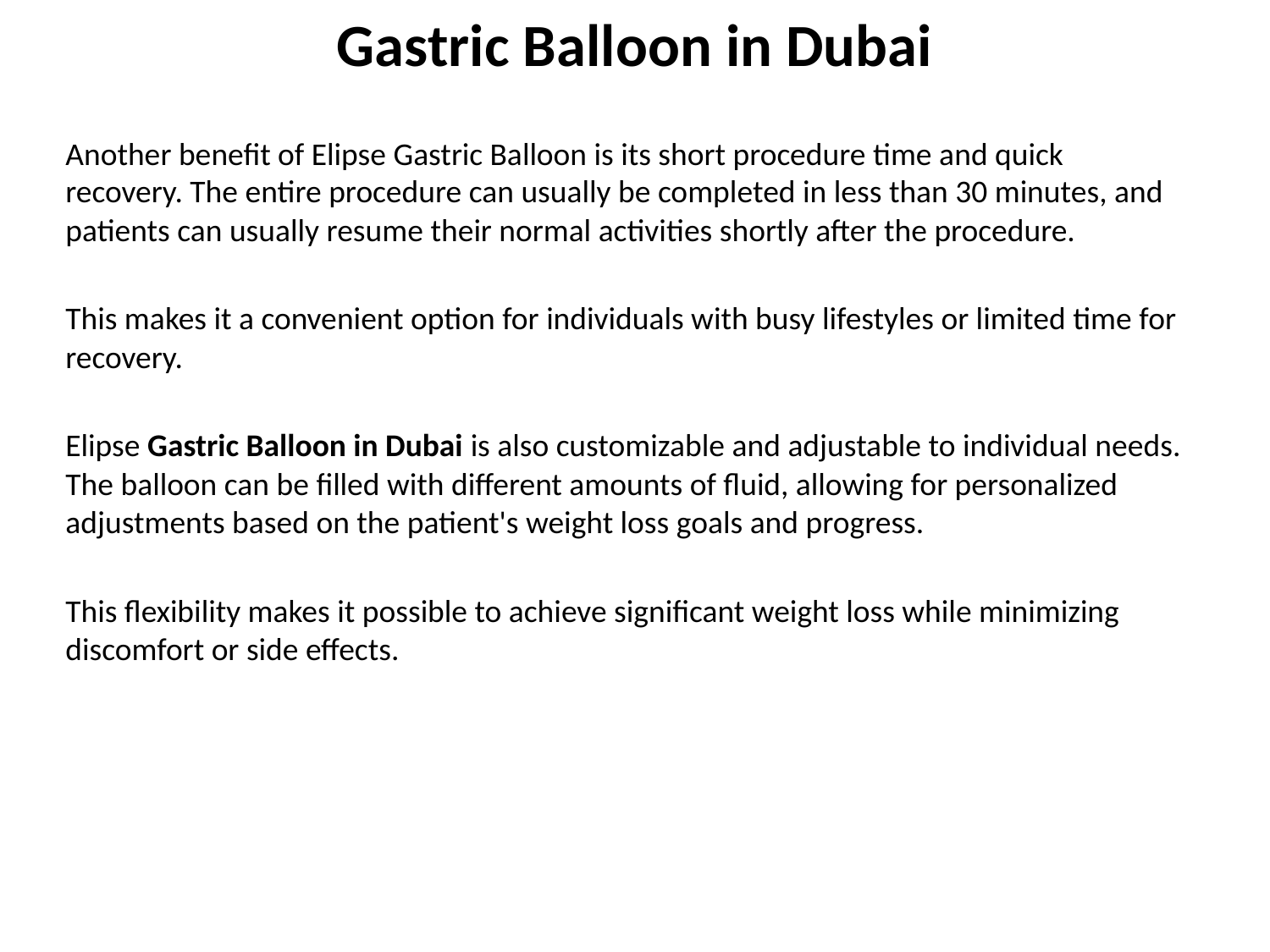

# Gastric Balloon in Dubai
Another benefit of Elipse Gastric Balloon is its short procedure time and quick recovery. The entire procedure can usually be completed in less than 30 minutes, and patients can usually resume their normal activities shortly after the procedure.

This makes it a convenient option for individuals with busy lifestyles or limited time for recovery.

Elipse Gastric Balloon in Dubai is also customizable and adjustable to individual needs. The balloon can be filled with different amounts of fluid, allowing for personalized adjustments based on the patient's weight loss goals and progress.

This flexibility makes it possible to achieve significant weight loss while minimizing discomfort or side effects.